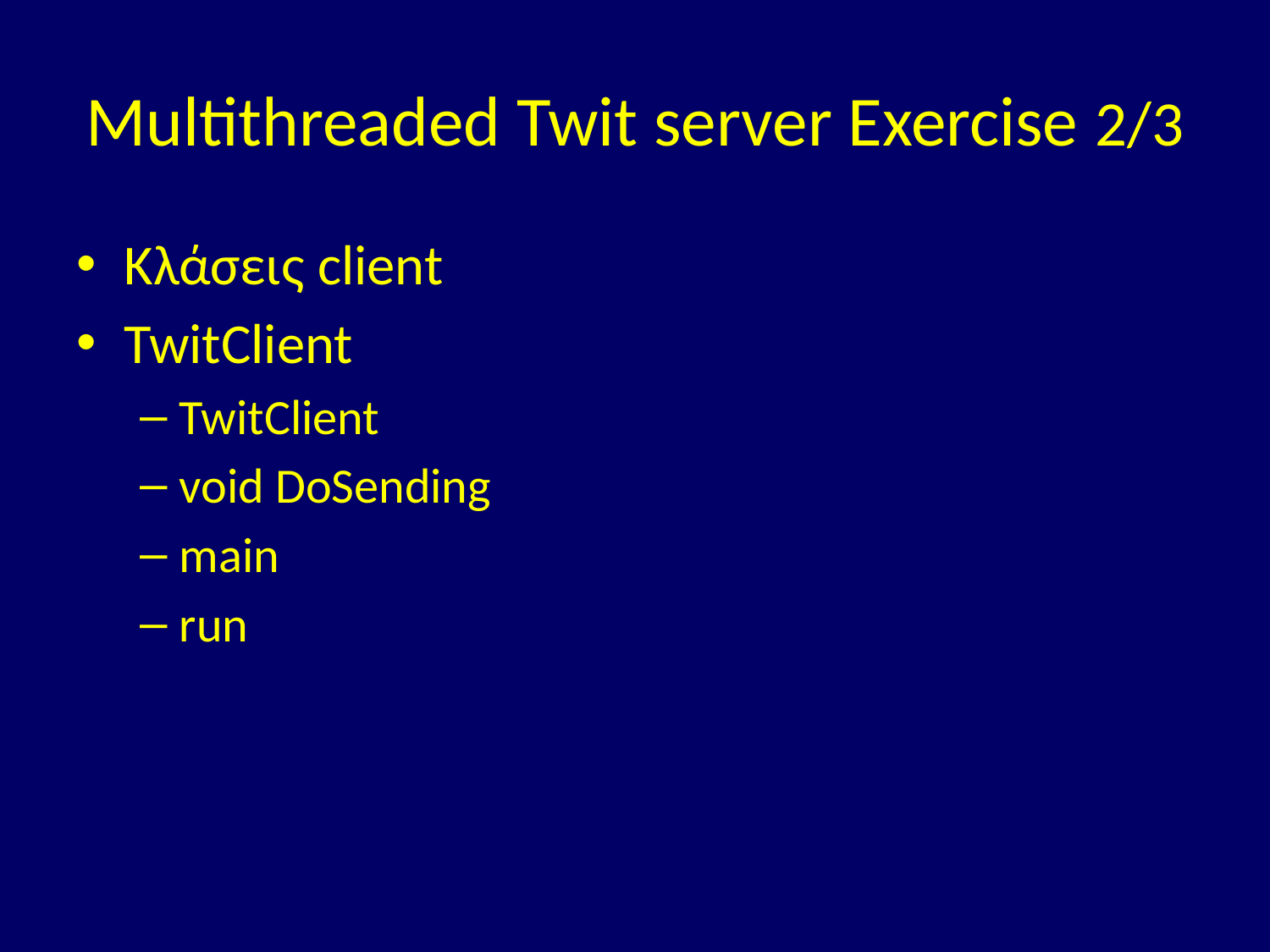

# Multithreaded Twit server Exercise 2/3
Κλάσεις client
TwitClient
TwitClient
void DoSending
main
run